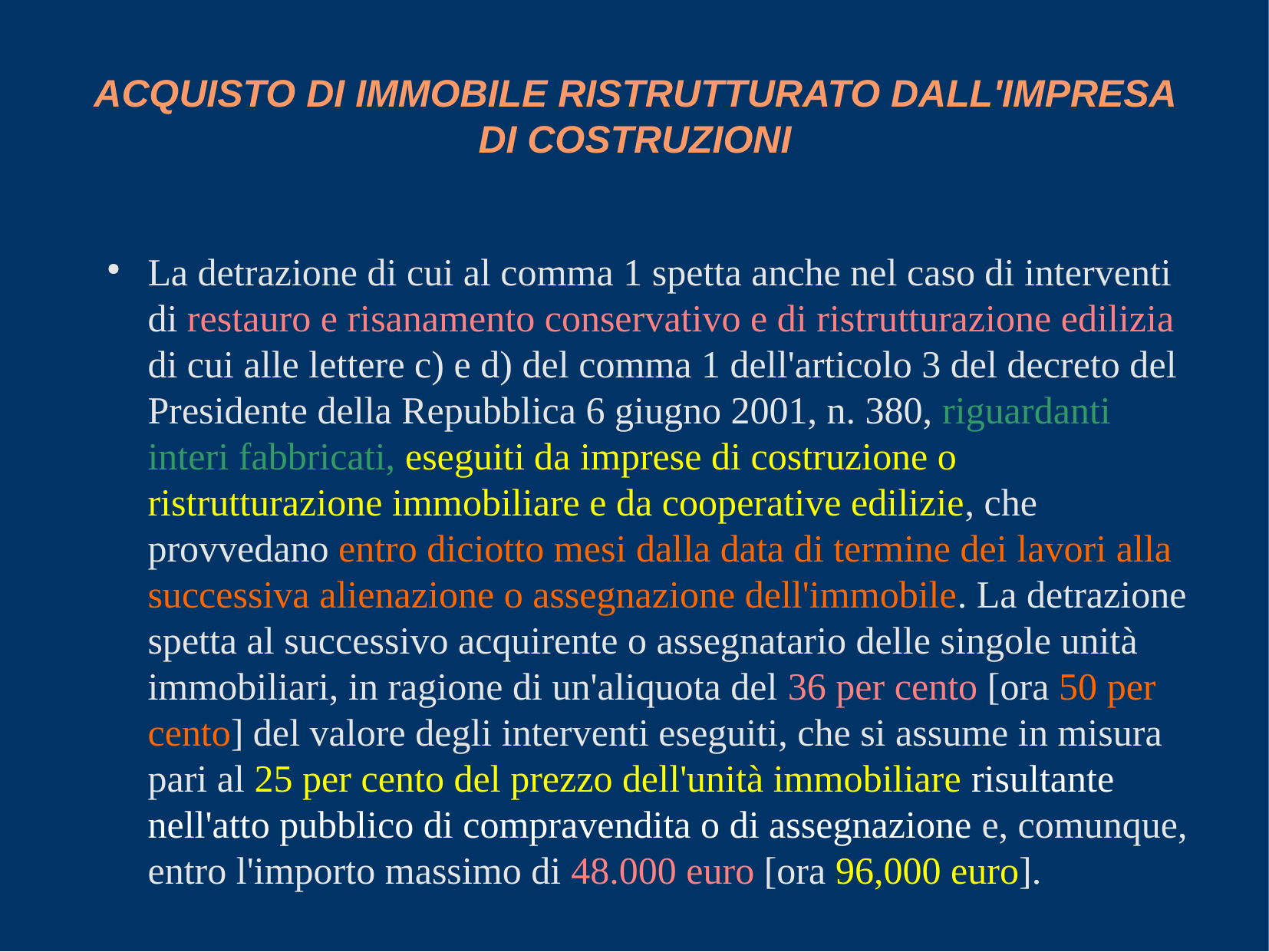

ACQUISTO DI IMMOBILE RISTRUTTURATO DALL'IMPRESA DI COSTRUZIONI
La detrazione di cui al comma 1 spetta anche nel caso di interventi di restauro e risanamento conservativo e di ristrutturazione edilizia di cui alle lettere c) e d) del comma 1 dell'articolo 3 del decreto del Presidente della Repubblica 6 giugno 2001, n. 380, riguardanti interi fabbricati, eseguiti da imprese di costruzione o ristrutturazione immobiliare e da cooperative edilizie, che provvedano entro diciotto mesi dalla data di termine dei lavori alla successiva alienazione o assegnazione dell'immobile. La detrazione spetta al successivo acquirente o assegnatario delle singole unità immobiliari, in ragione di un'aliquota del 36 per cento [ora 50 per cento] del valore degli interventi eseguiti, che si assume in misura pari al 25 per cento del prezzo dell'unità immobiliare risultante nell'atto pubblico di compravendita o di assegnazione e, comunque, entro l'importo massimo di 48.000 euro [ora 96,000 euro].